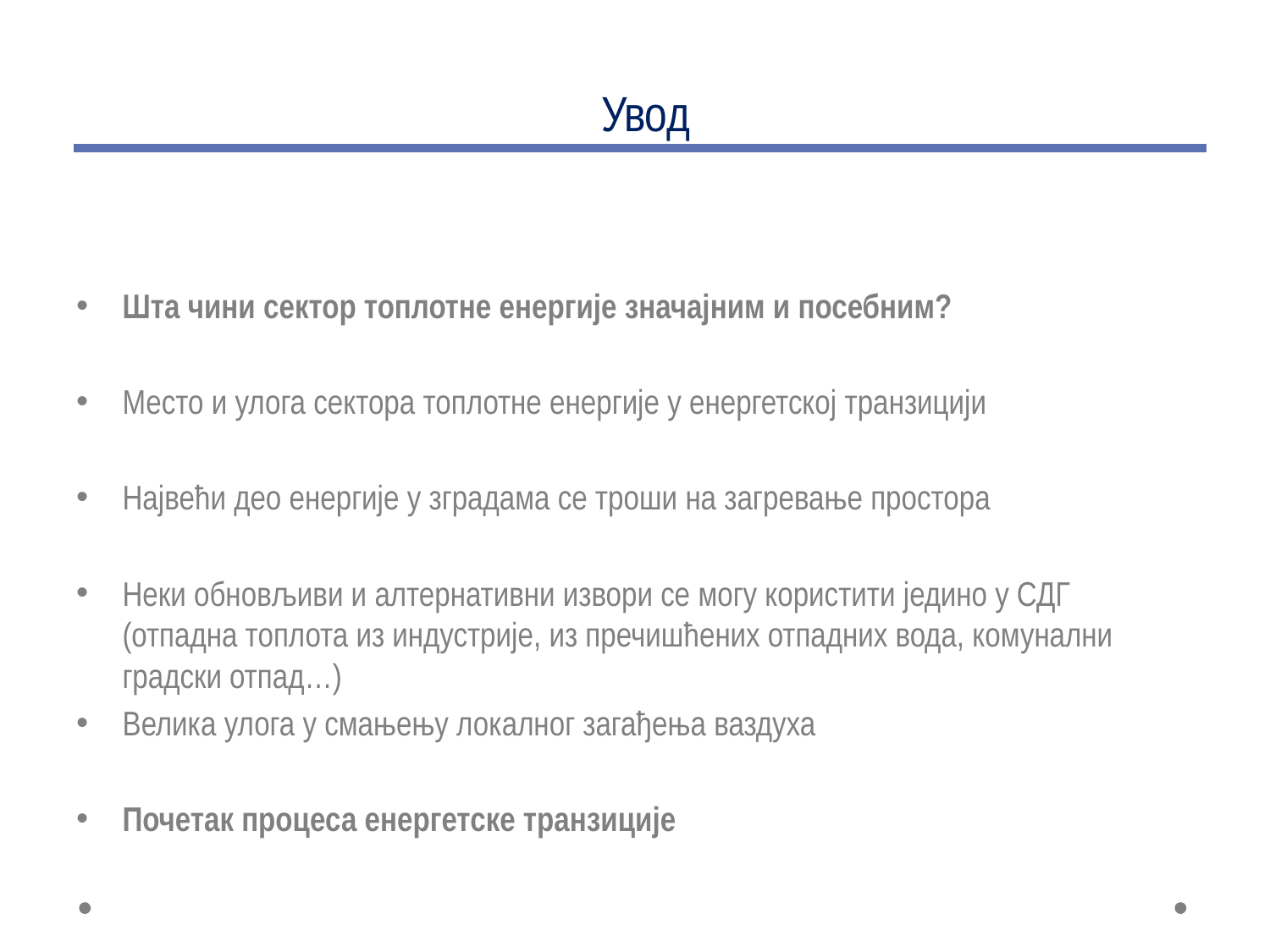

# Увод

Шта чини сектор топлотне енергије значајним и посебним?

Место и улога сектора топлотне енергије у енергетској транзицији

Највећи део енергије у зградама се троши на загревање простора

Неки обновљиви и алтернативни извори се могу користити једино у СДГ (отпадна топлота из индустрије, из пречишћених отпадних вода, комунални градски отпад…)
Велика улога у смањењу локалног загађења ваздуха

Почетак процеса енергетске транзиције